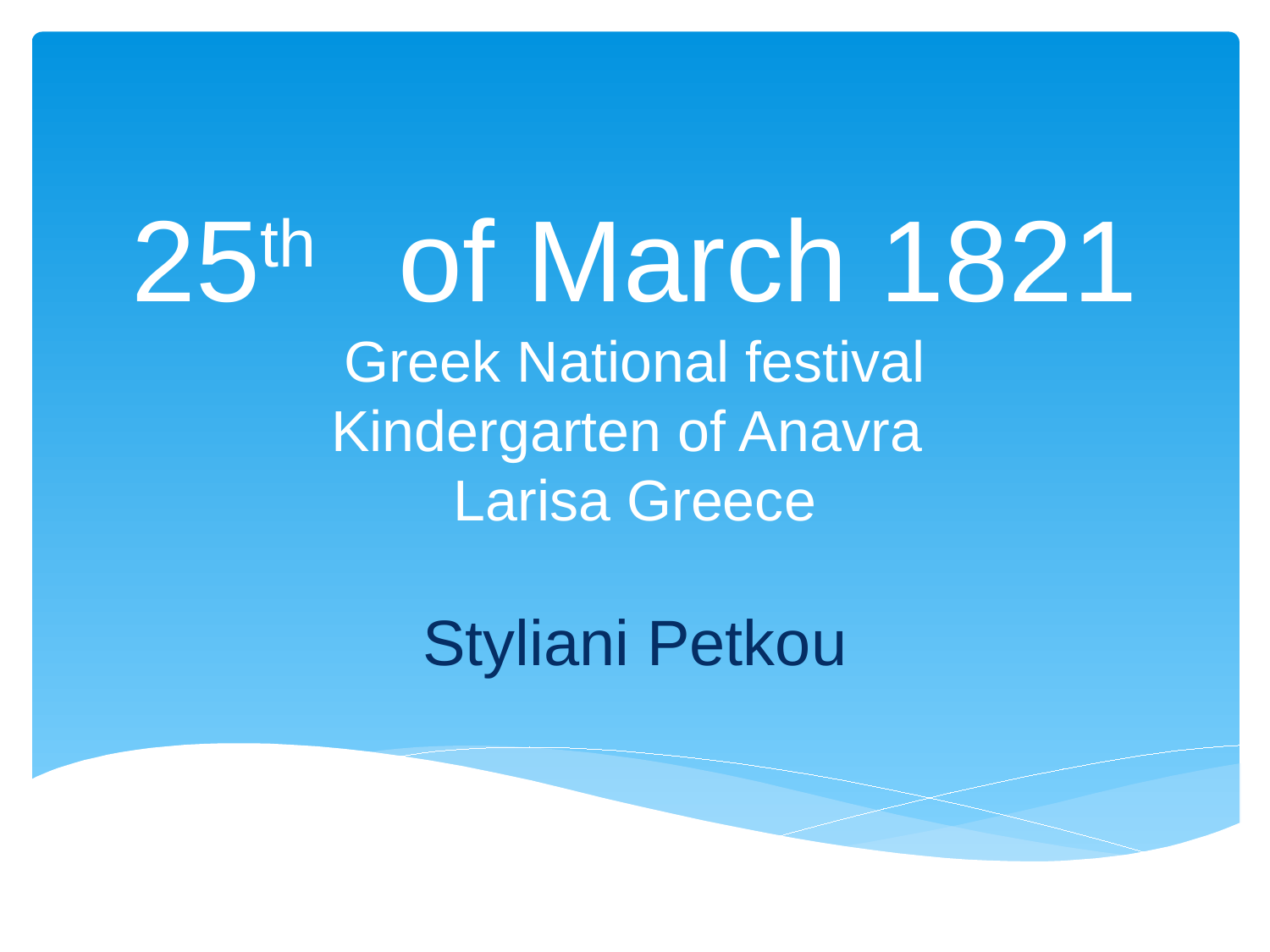

# 25th   of March 1821 Greek National festival Kindergarten of Anavra Larisa Greece Styliani Petkou